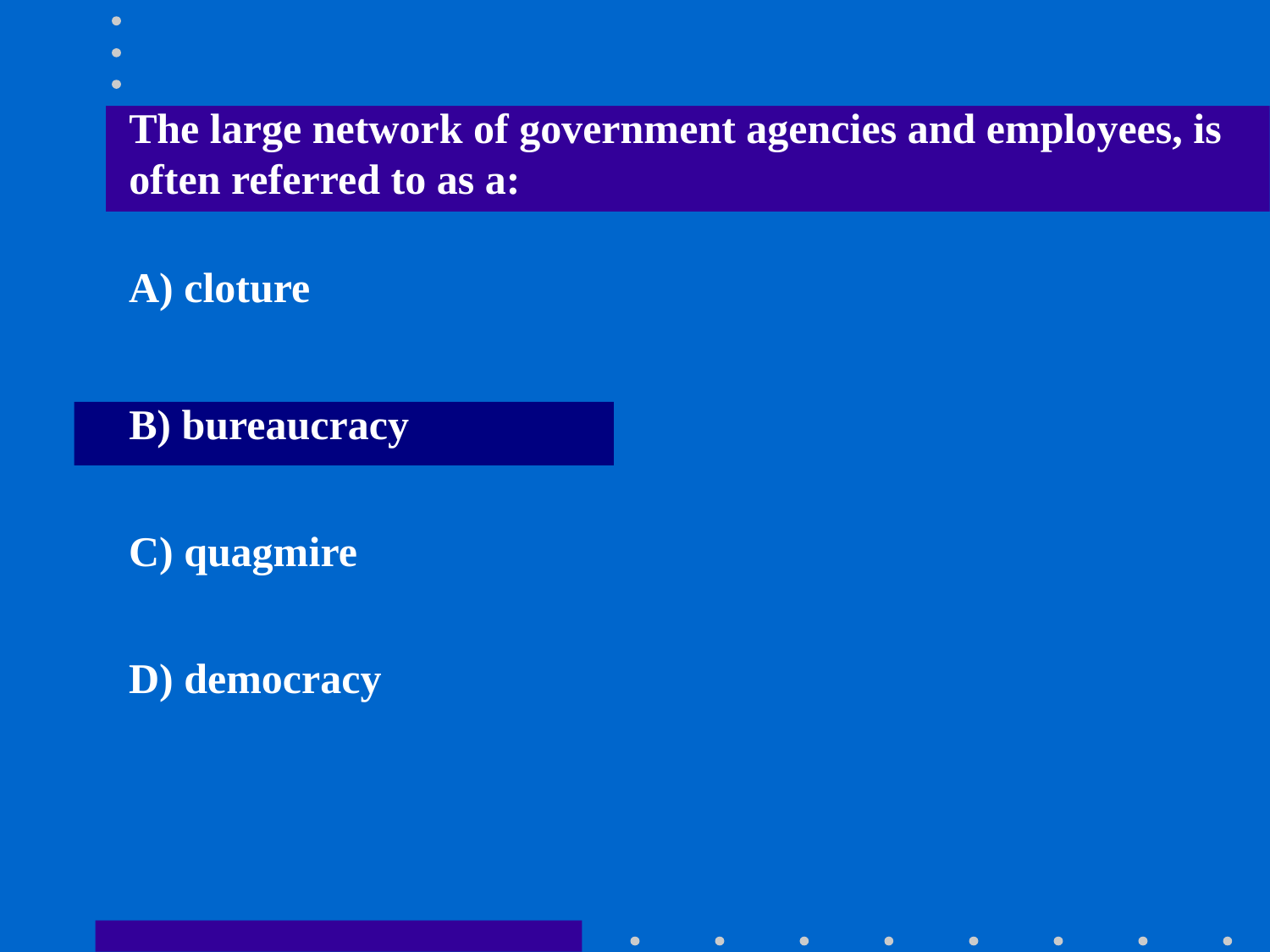

The large network of government agencies and employees, is often referred to as a:
A) cloture
B) bureaucracy

C) quagmire
D) democracy